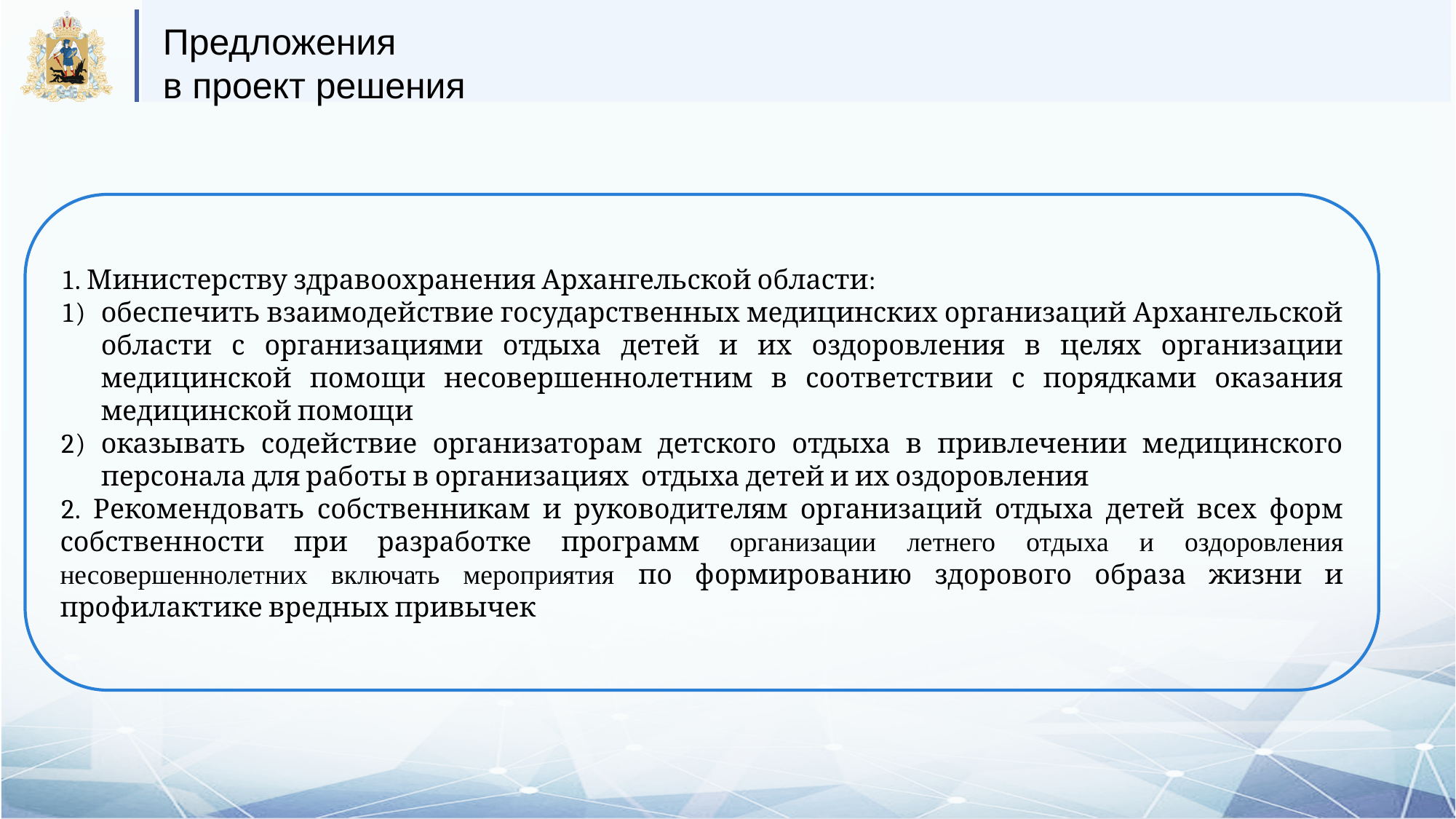

Предложения
в проект решения
1. Министерству здравоохранения Архангельской области:
обеспечить взаимодействие государственных медицинских организаций Архангельской области с организациями отдыха детей и их оздоровления в целях организации медицинской помощи несовершеннолетним в соответствии с порядками оказания медицинской помощи
оказывать содействие организаторам детского отдыха в привлечении медицинского персонала для работы в организациях  отдыха детей и их оздоровления
2. Рекомендовать собственникам и руководителям организаций отдыха детей всех форм собственности при разработке программ организации летнего отдыха и оздоровления несовершеннолетних включать мероприятия по формированию здорового образа жизни и профилактике вредных привычек